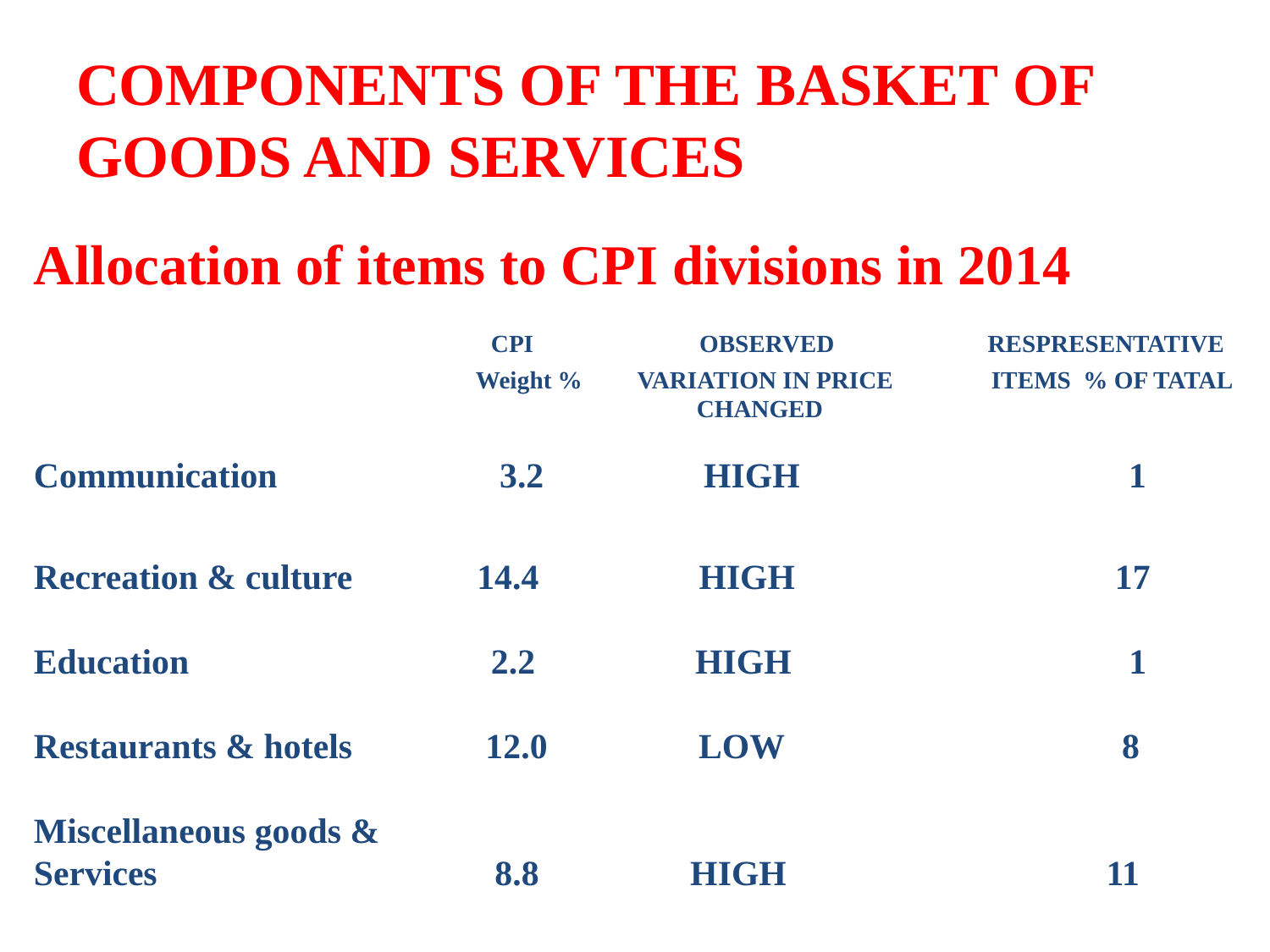

# COMPONENTS OF THE BASKET OF GOODS AND SERVICES
Allocation of items to CPI divisions in 2014
                                    CPI                           OBSERVED                         RESPRESENTATIVE
                                                                        Weight %         VARIATION IN PRICE                ITEMS  % OF TATAL
                                                                                                            CHANGED

Communication                         3.2                  HIGH                                     1

Recreation & culture              14.4                  HIGH                                    17

Education                                  2.2                  HIGH                                      1

Restaurants & hotels               12.0                 LOW                                      8

Miscellaneous goods &
Services                                      8.8                 HIGH                                    11